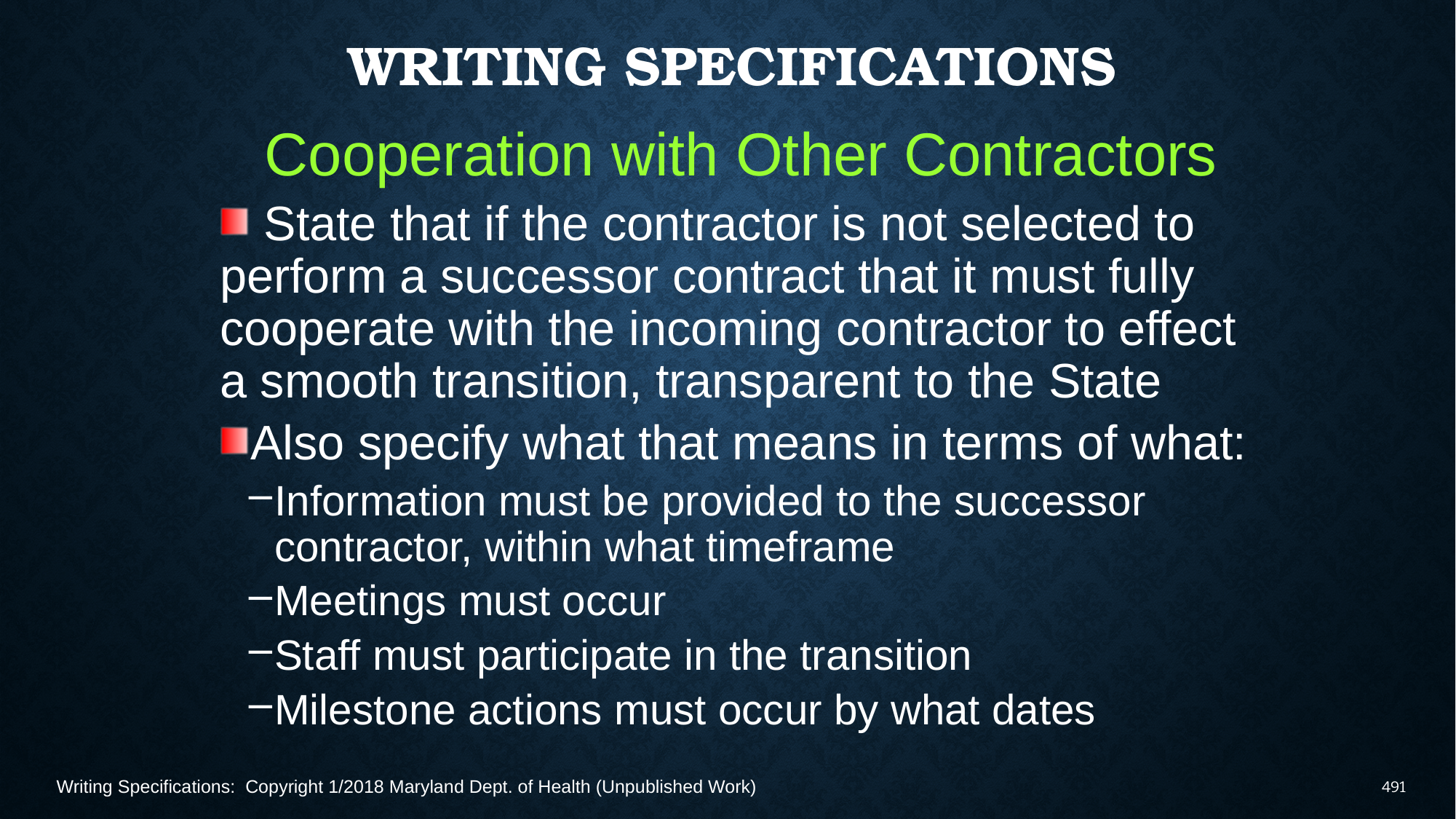

# Writing Specifications
Cooperation with Other Contractors
 State that if the contractor is not selected to perform a successor contract that it must fully cooperate with the incoming contractor to effect a smooth transition, transparent to the State
Also specify what that means in terms of what:
Information must be provided to the successor contractor, within what timeframe
Meetings must occur
Staff must participate in the transition
Milestone actions must occur by what dates

Writing Specifications:  Copyright 1/2018 Maryland Dept. of Health (Unpublished Work)
491